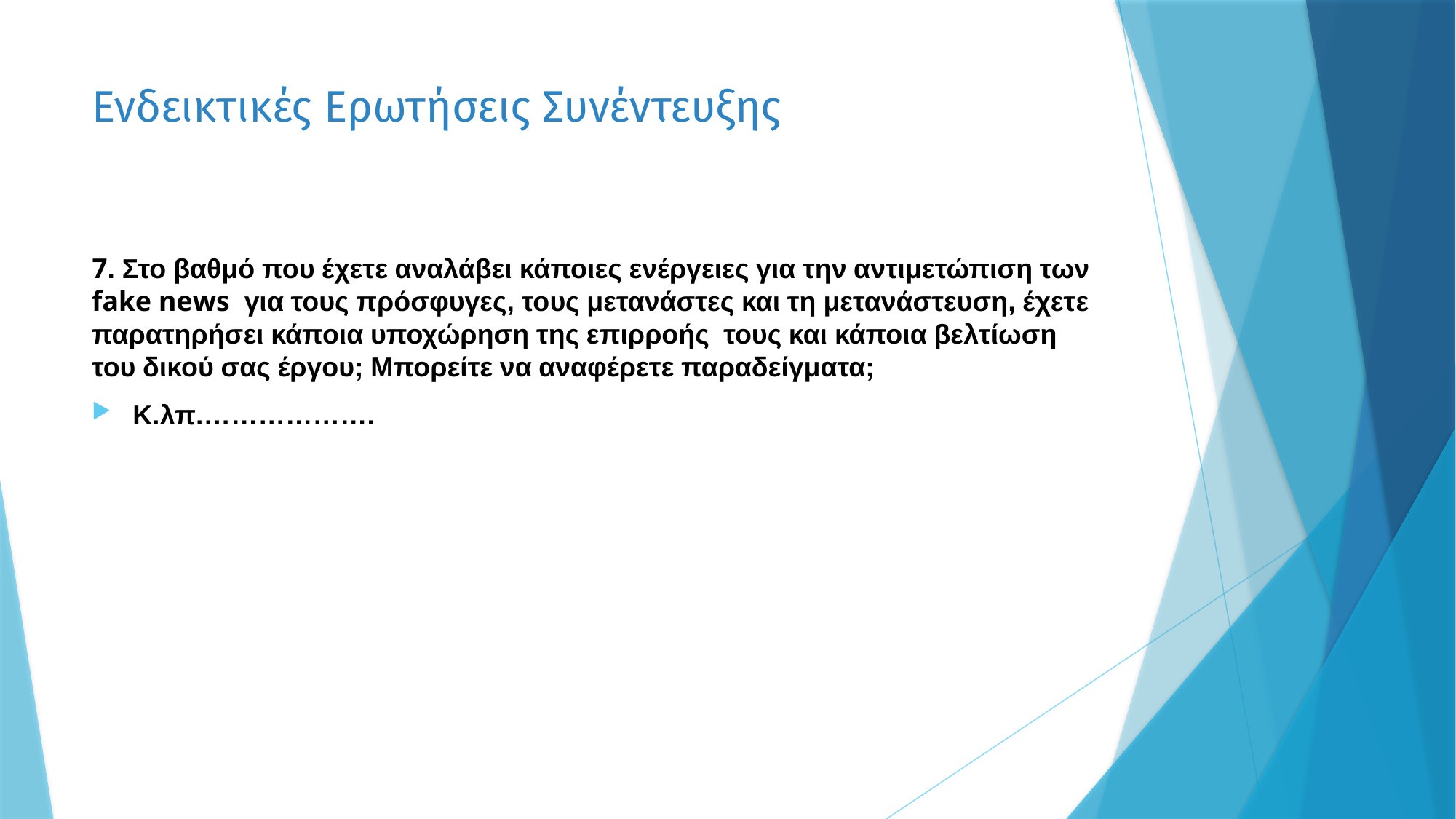

# Ενδεικτικές Ερωτήσεις Συνέντευξης
7. Στο βαθμό που έχετε αναλάβει κάποιες ενέργειες για την αντιμετώπιση των fake news  για τους πρόσφυγες, τους μετανάστες και τη μετανάστευση, έχετε παρατηρήσει κάποια υποχώρηση της επιρροής  τους και κάποια βελτίωση του δικού σας έργου; Μπορείτε να αναφέρετε παραδείγματα;
Κ.λπ.……………….